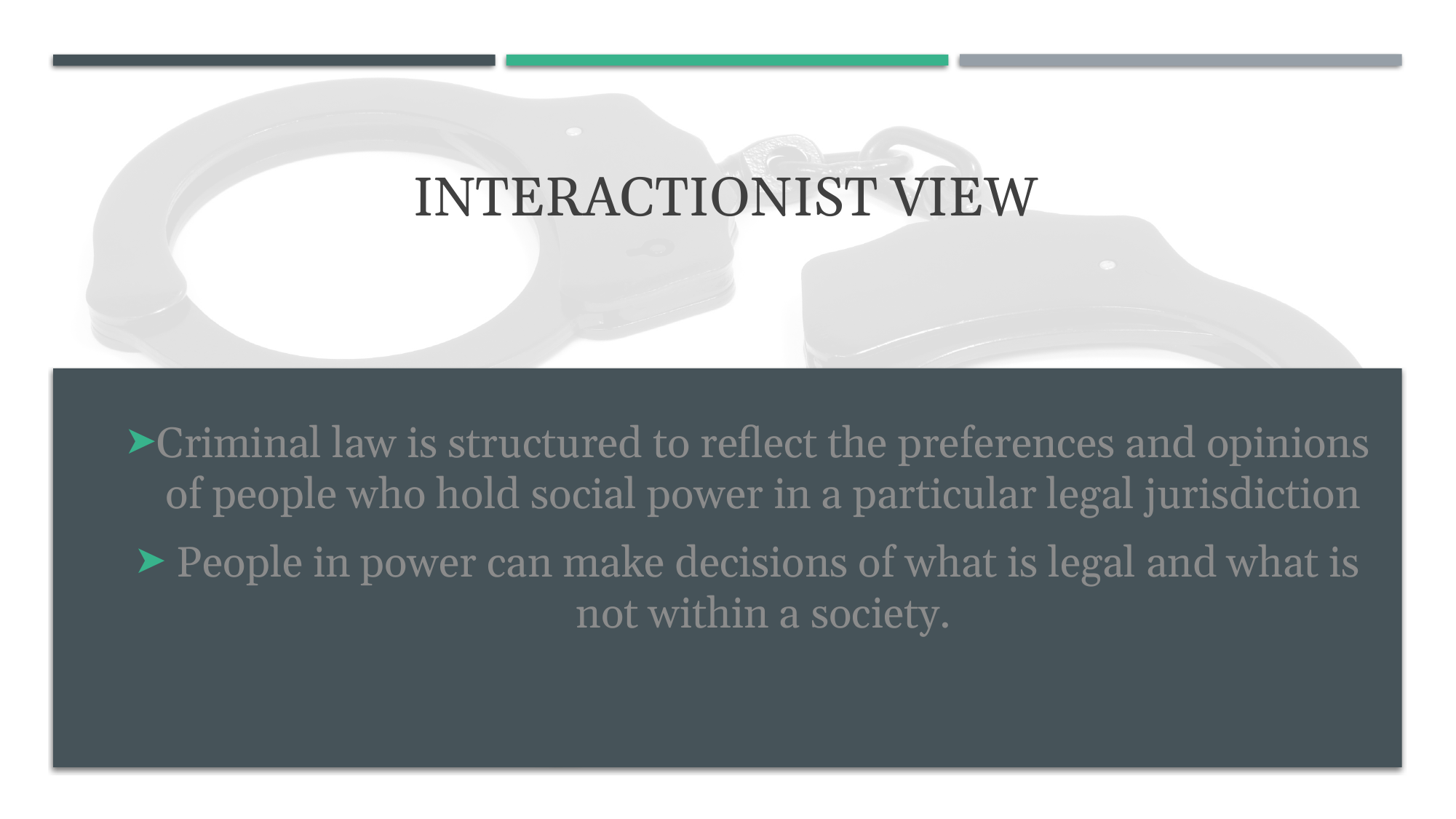

# Interactionist View
Criminal law is structured to reflect the preferences and opinions of people who hold social power in a particular legal jurisdiction
 People in power can make decisions of what is legal and what is not within a society.